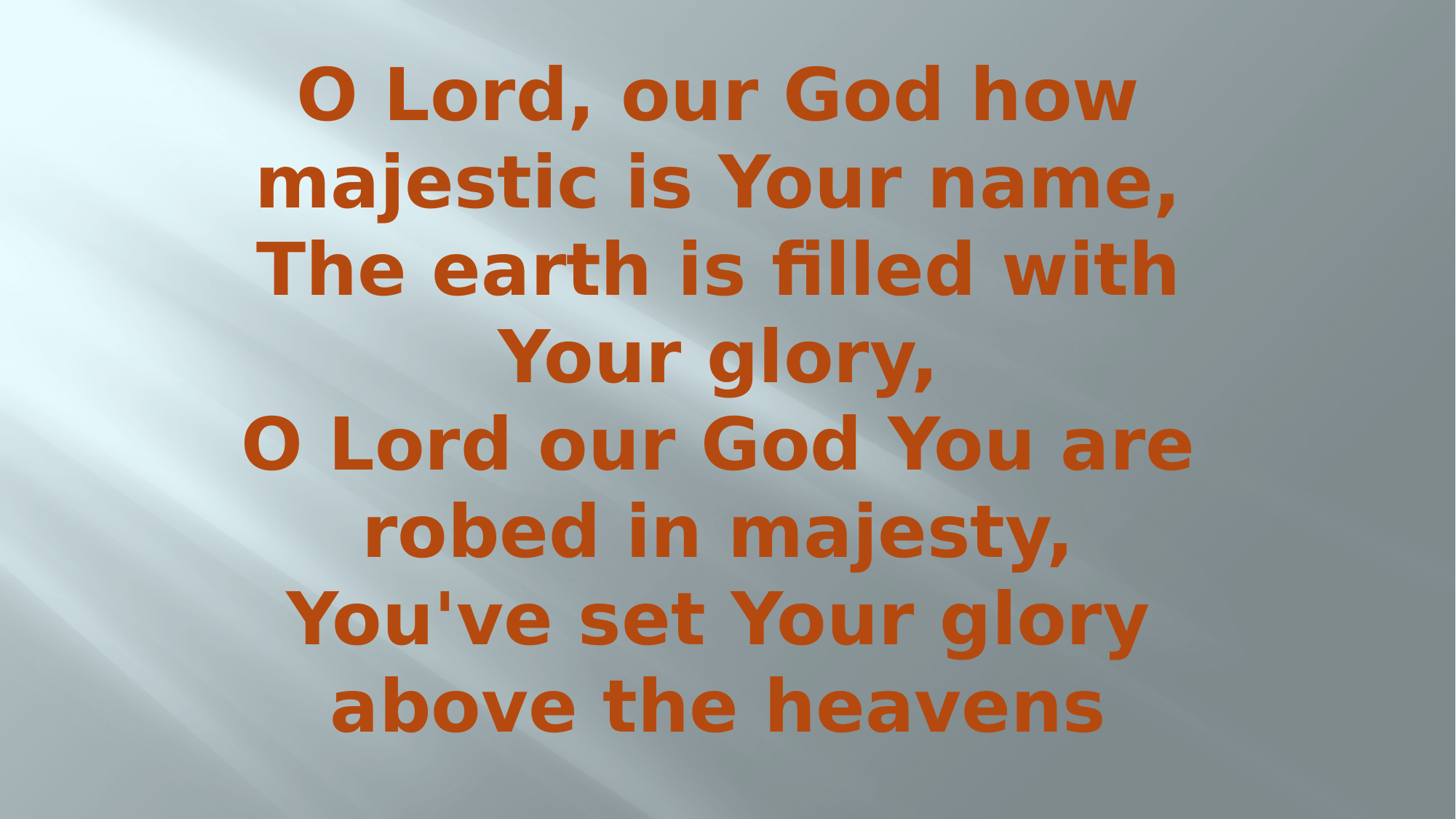

# O Lord, our God how majestic is Your name, The earth is filled with Your glory, O Lord our God You are robed in majesty, You've set Your glory above the heavens